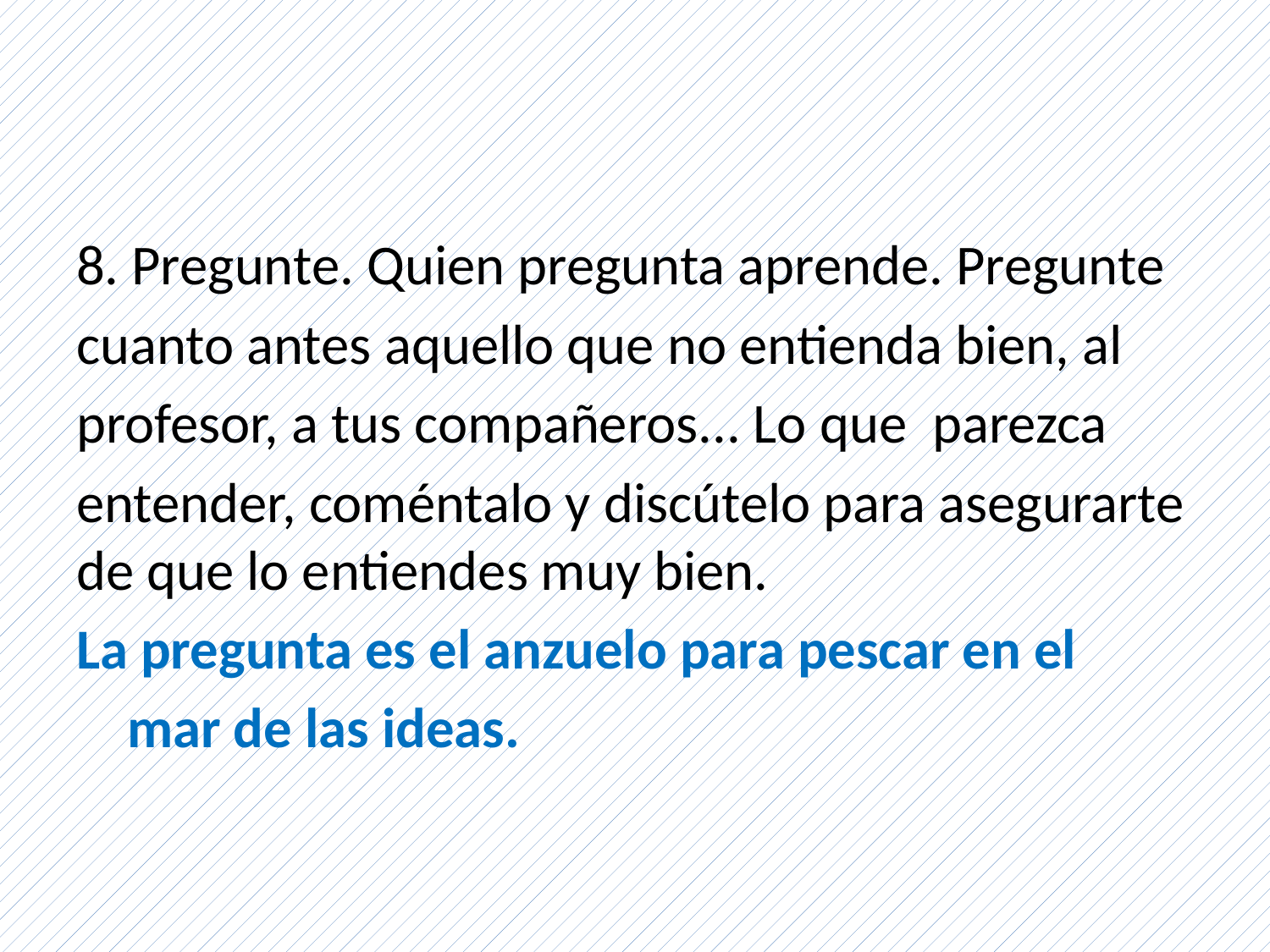

8. Pregunte. Quien pregunta aprende. Pregunte
cuanto antes aquello que no entienda bien, al
profesor, a tus compañeros... Lo que  parezca
entender, coméntalo y discútelo para asegurarte de que lo entiendes muy bien.
La pregunta es el anzuelo para pescar en el
    mar de las ideas.